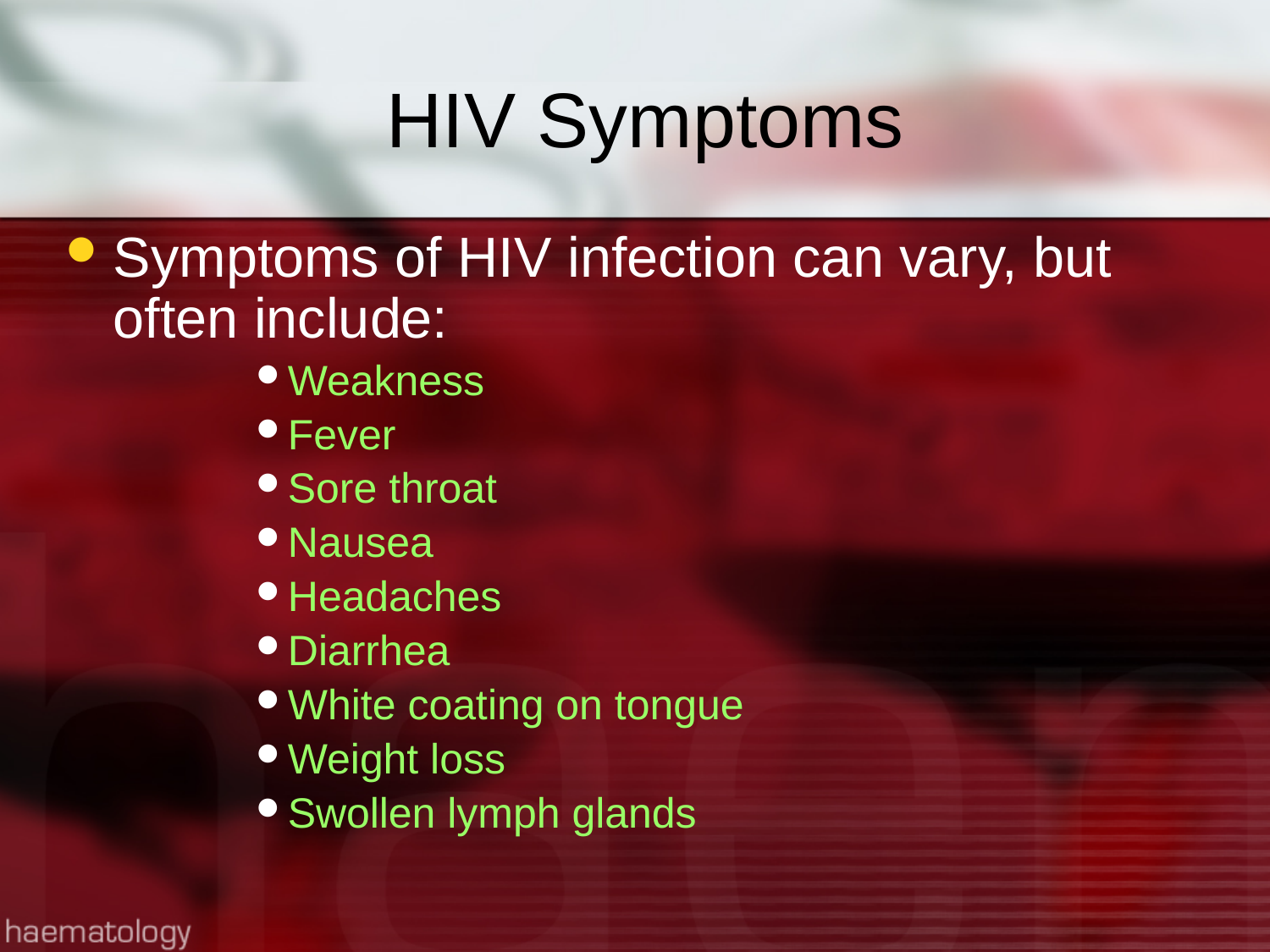

# HIV Symptoms
Symptoms of HIV infection can vary, but often include:
Weakness
Fever
Sore throat
Nausea
Headaches
Diarrhea
White coating on tongue
Weight loss
Swollen lymph glands